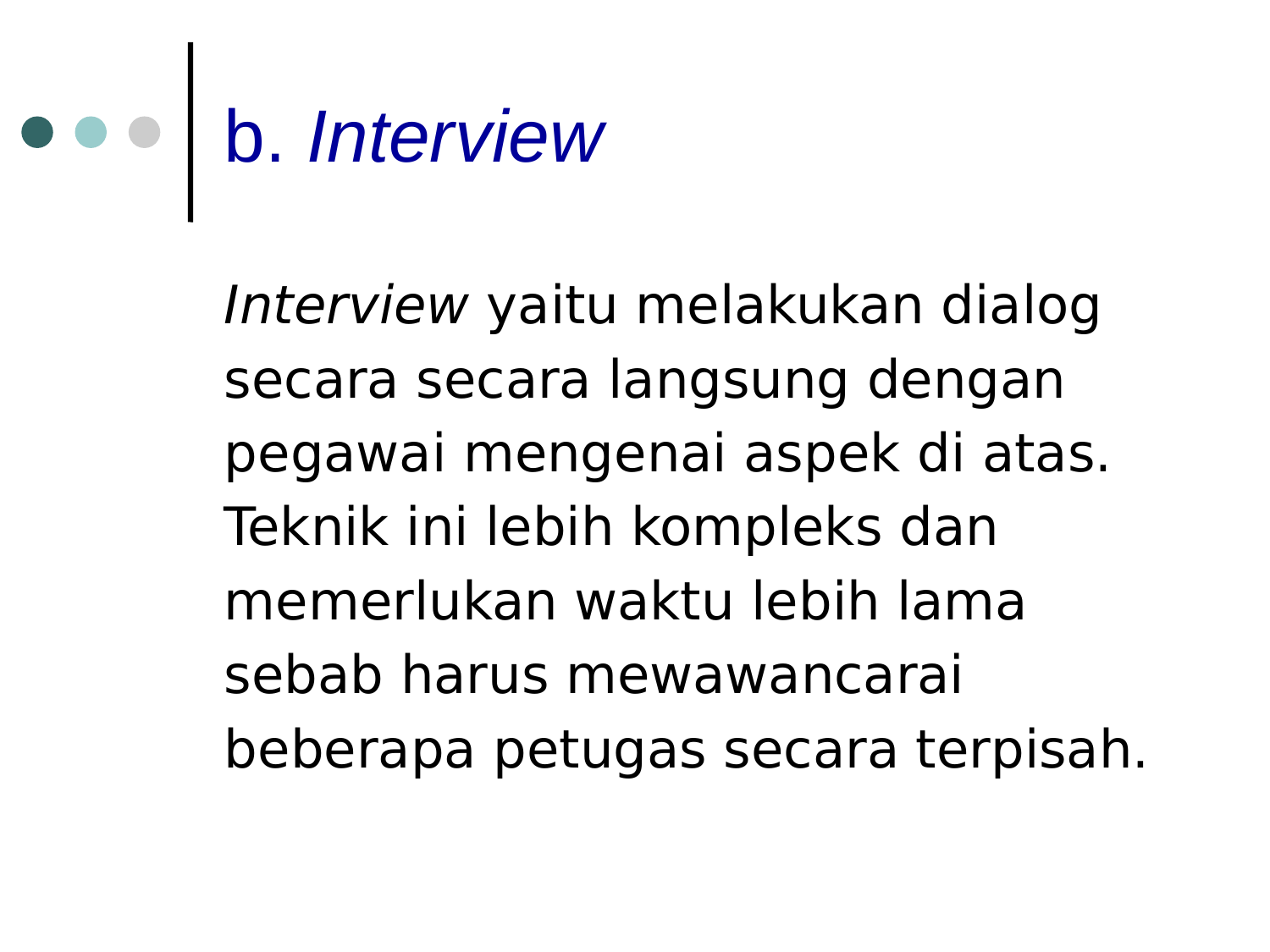

# b. Interview
Interview yaitu melakukan dialog
secara secara langsung dengan
pegawai mengenai aspek di atas.
Teknik ini lebih kompleks dan
memerlukan waktu lebih lama
sebab harus mewawancarai
beberapa petugas secara terpisah.